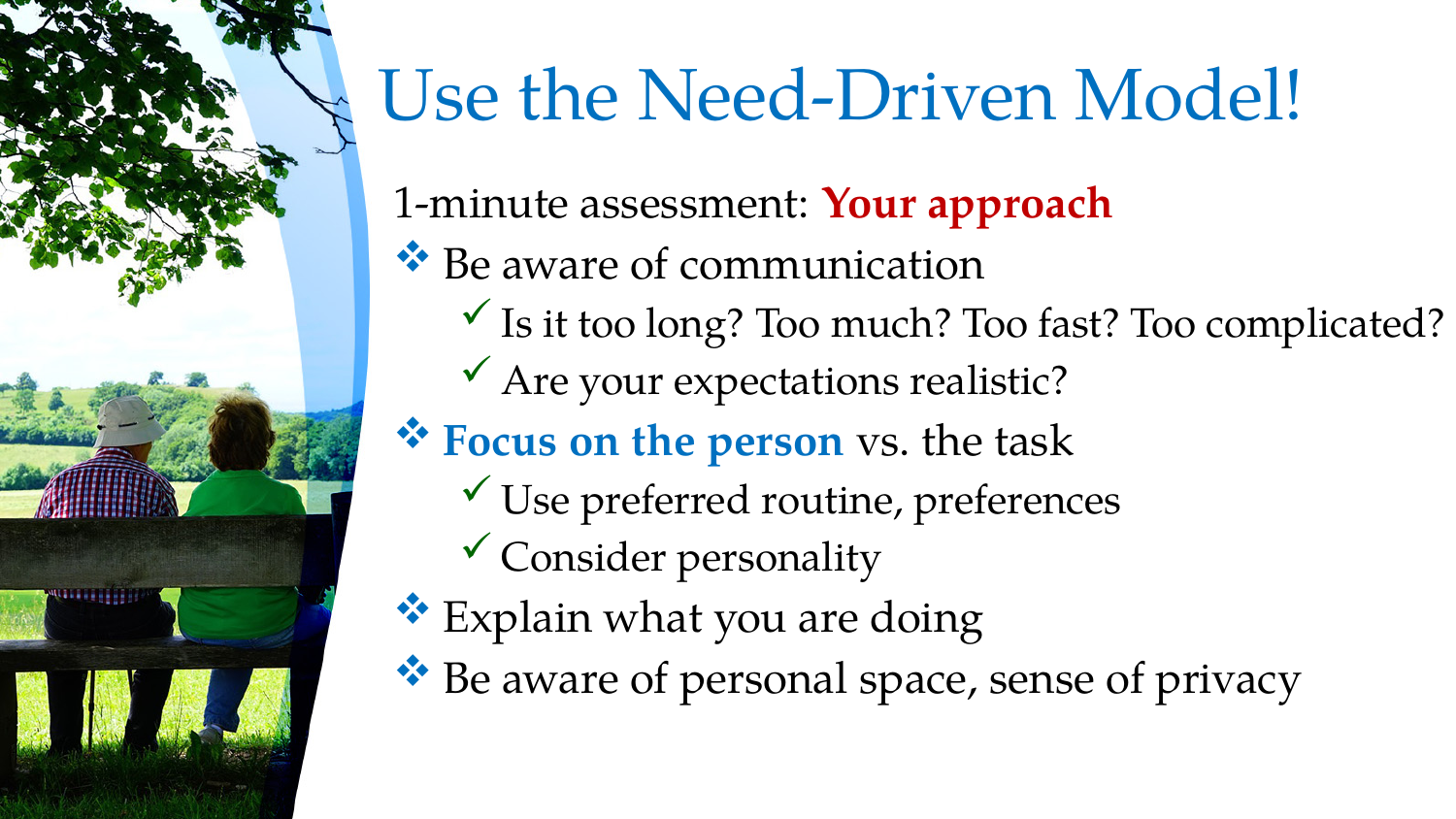

# Use the Need-Driven Model!
1-minute assessment: Your approach
Be aware of communication
Is it too long? Too much? Too fast? Too complicated?
Are your expectations realistic?
Focus on the person vs. the task
Use preferred routine, preferences
Consider personality
Explain what you are doing
Be aware of personal space, sense of privacy